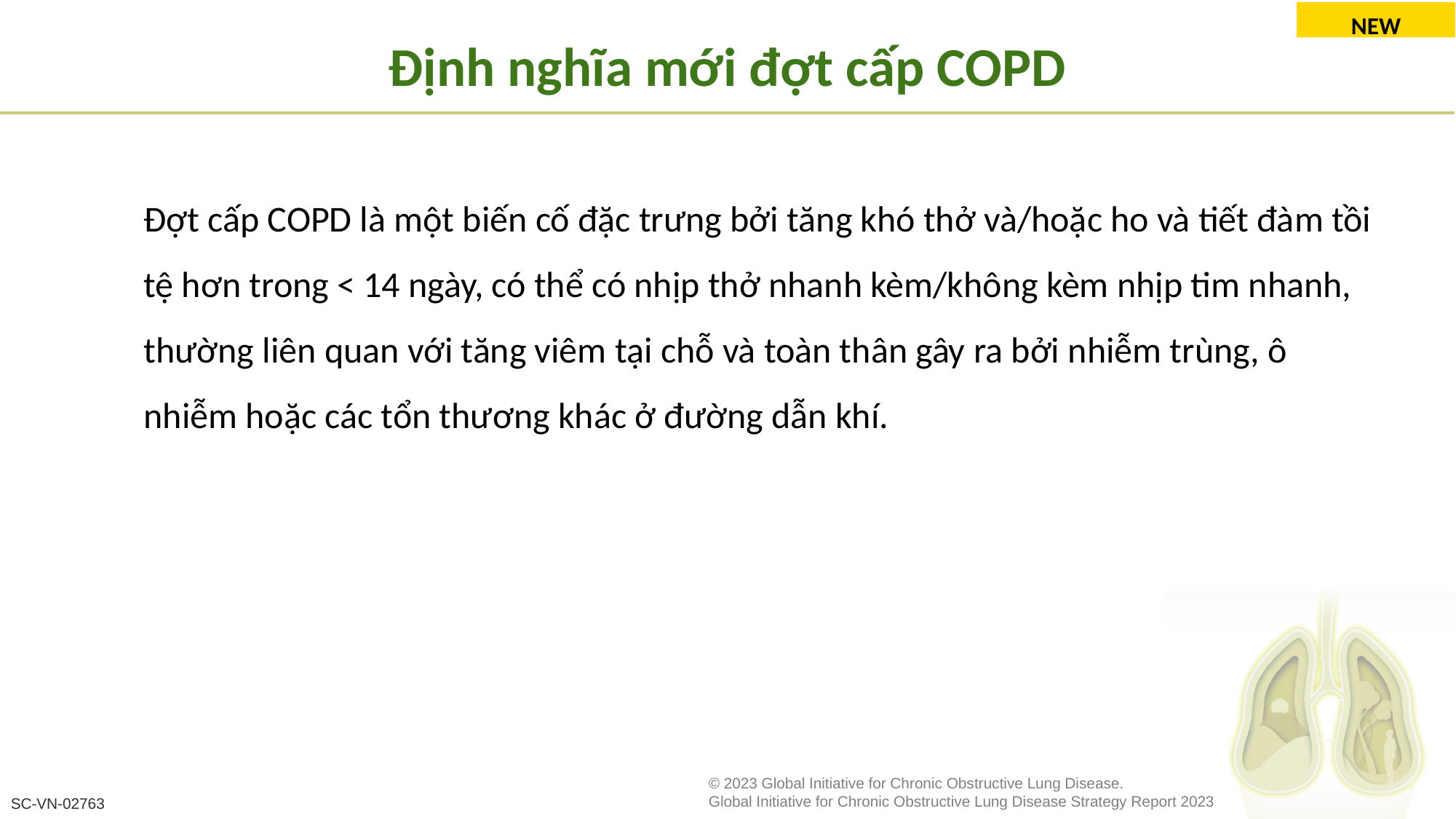

NEW

Định nghĩa mới đợt cấp COPD
Đợt cấp COPD là một biến cố đặc trưng bởi tăng khó thở và/hoặc ho và tiết đàm tồi tệ hơn trong < 14 ngày, có thể có nhịp thở nhanh kèm/không kèm nhịp tim nhanh, thường liên quan với tăng viêm tại chỗ và toàn thân gây ra bởi nhiễm trùng, ô nhiễm hoặc các tổn thương khác ở đường dẫn khí.
© 2023 Global Initiative for Chronic Obstructive Lung Disease.
Global Initiative for Chronic Obstructive Lung Disease Strategy Report 2023